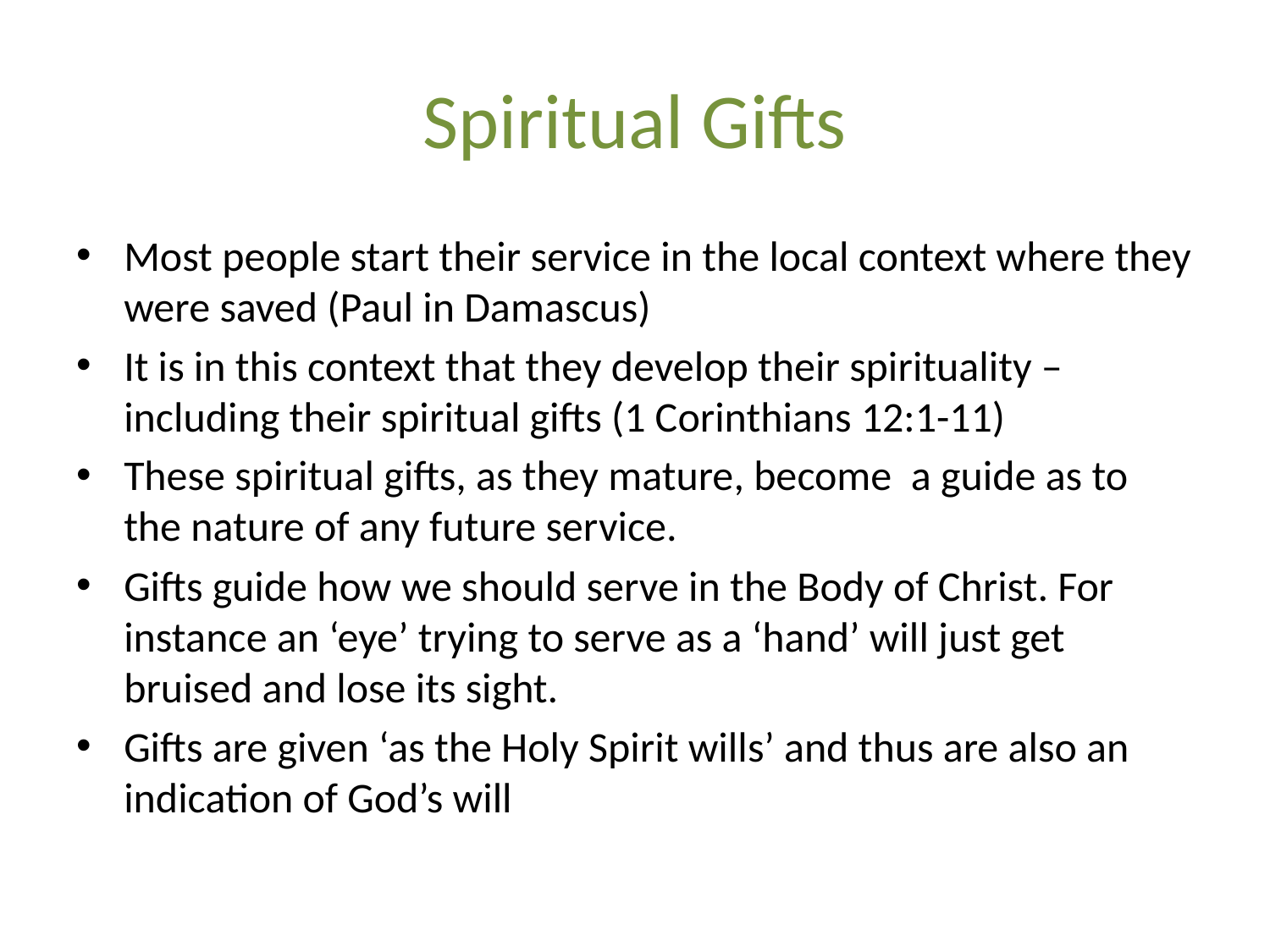

# Spiritual Gifts
Most people start their service in the local context where they were saved (Paul in Damascus)
It is in this context that they develop their spirituality – including their spiritual gifts (1 Corinthians 12:1-11)
These spiritual gifts, as they mature, become  a guide as to the nature of any future service.
Gifts guide how we should serve in the Body of Christ. For instance an ‘eye’ trying to serve as a ‘hand’ will just get bruised and lose its sight.
Gifts are given ‘as the Holy Spirit wills’ and thus are also an indication of God’s will